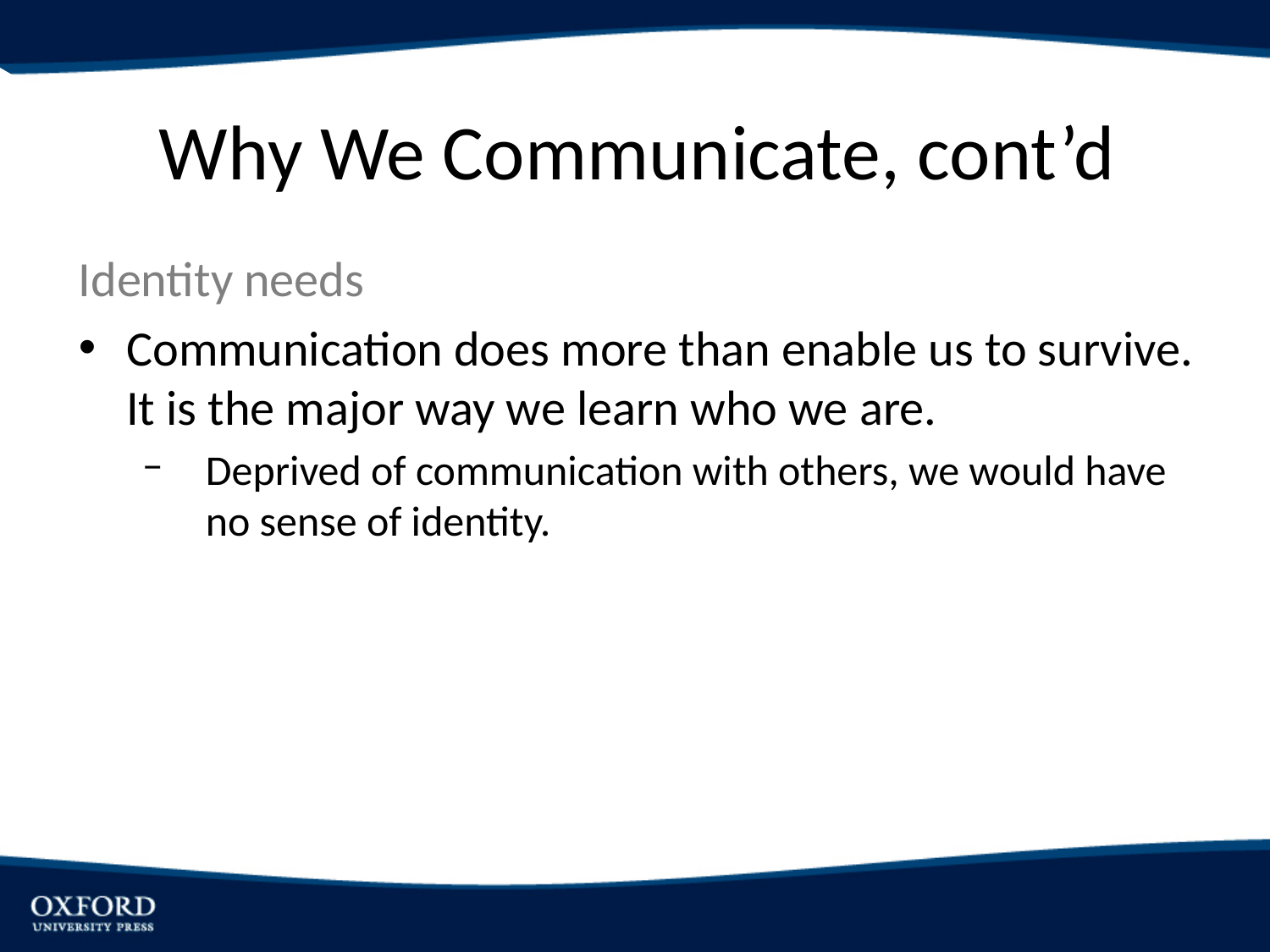

# Why We Communicate, cont’d
Identity needs
Communication does more than enable us to survive. It is the major way we learn who we are.
Deprived of communication with others, we would have no sense of identity.